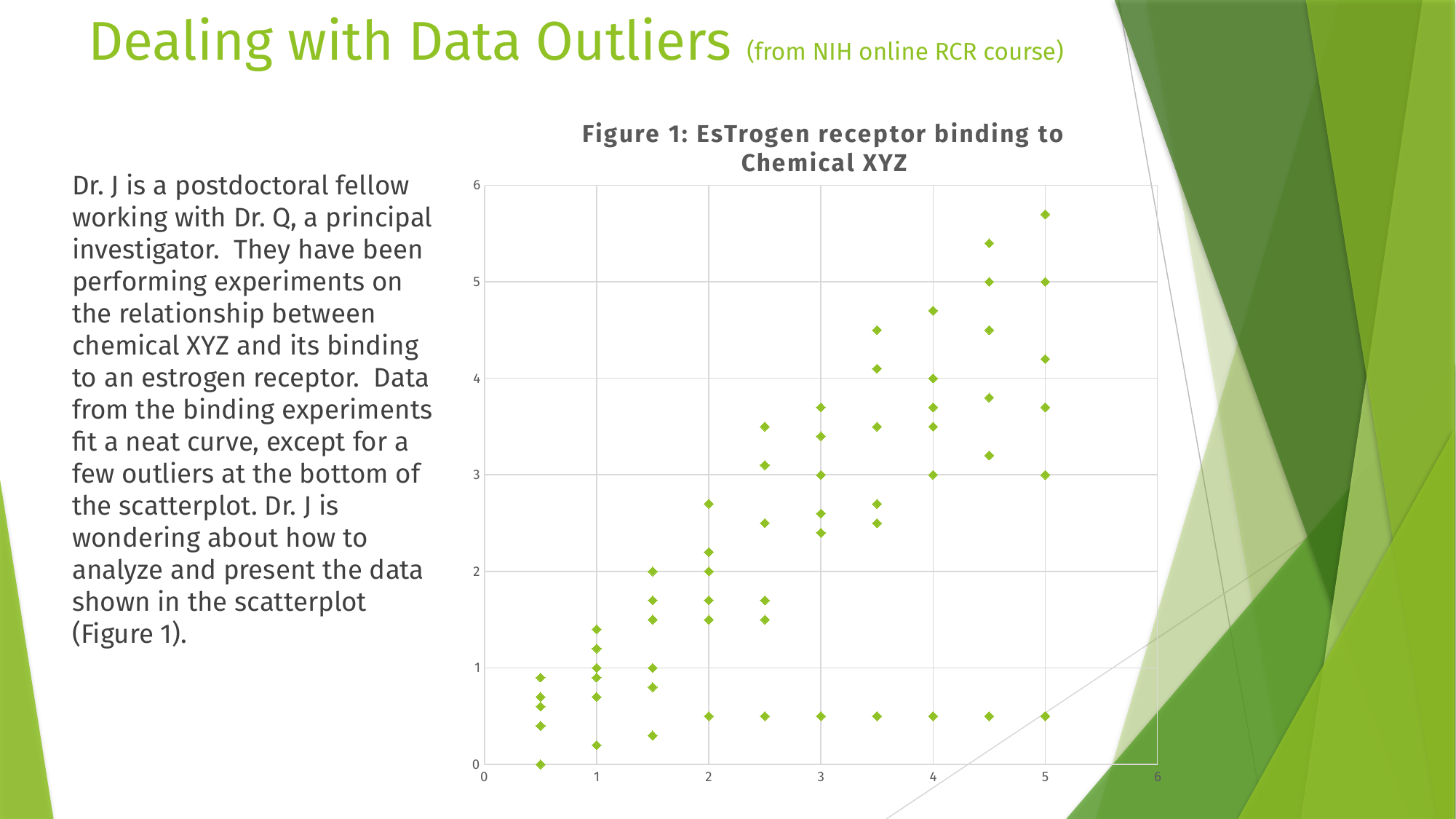

# Dealing with Data Outliers (from NIH online RCR course)

### Chart: Figure 1: EsTrogen receptor binding to Chemical XYZ

| Category | Y-Values |
|---|---|
Dr. J is a postdoctoral fellow working with Dr. Q, a principal investigator.  They have been performing experiments on the relationship between chemical XYZ and its binding to an estrogen receptor.  Data from the binding experiments fit a neat curve, except for a few outliers at the bottom of the scatterplot. Dr. J is wondering about how to analyze and present the data shown in the scatterplot (Figure 1).